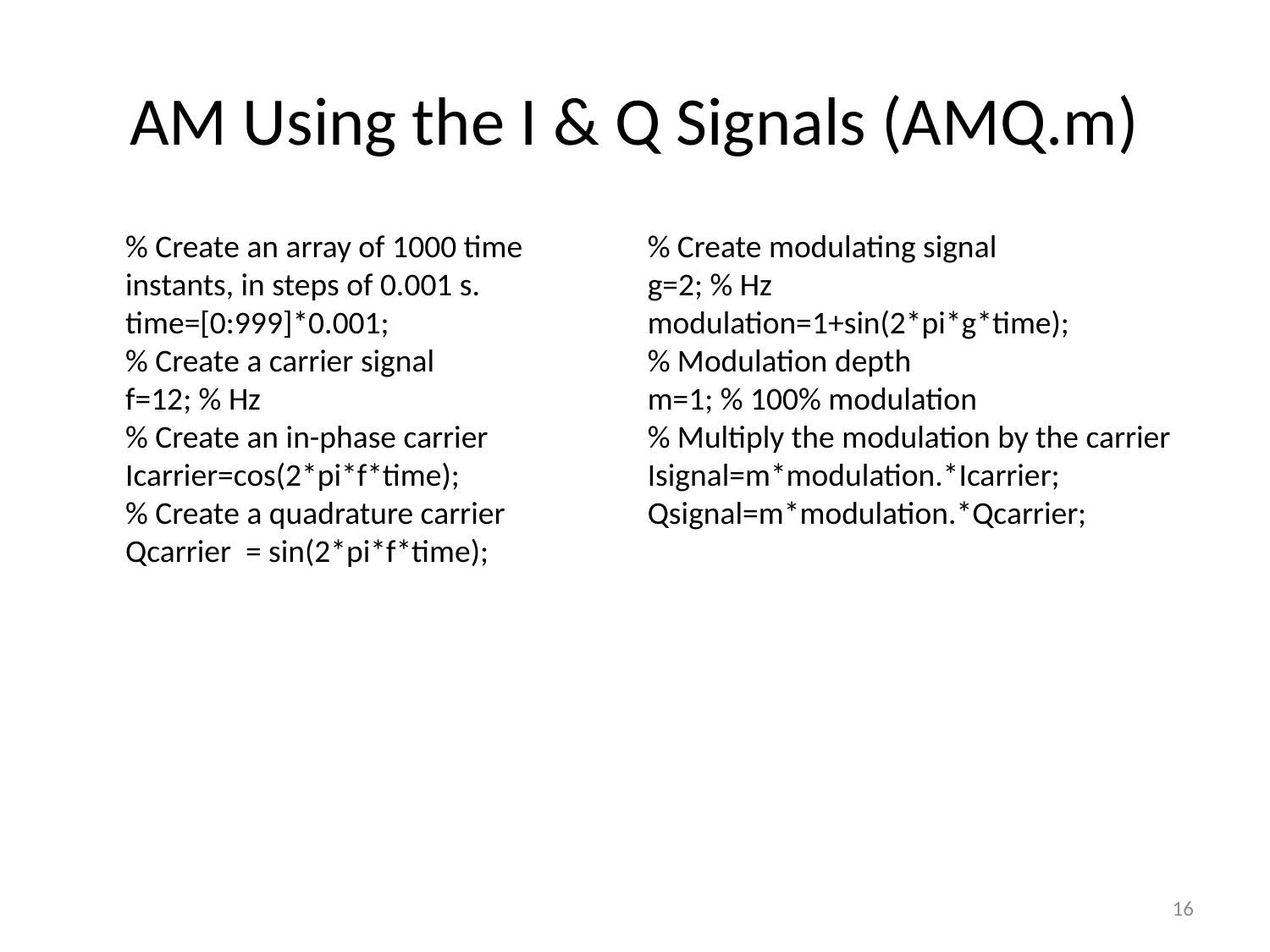

# AM Using the I & Q Signals (AMQ.m)
% Create an array of 1000 time instants, in steps of 0.001 s.
time=[0:999]*0.001;
% Create a carrier signal
f=12; % Hz
% Create an in-phase carrier
Icarrier=cos(2*pi*f*time);
% Create a quadrature carrier
Qcarrier  = sin(2*pi*f*time);
% Create modulating signal
g=2; % Hz
modulation=1+sin(2*pi*g*time);
% Modulation depth
m=1; % 100% modulation
% Multiply the modulation by the carrier
Isignal=m*modulation.*Icarrier;
Qsignal=m*modulation.*Qcarrier;
16